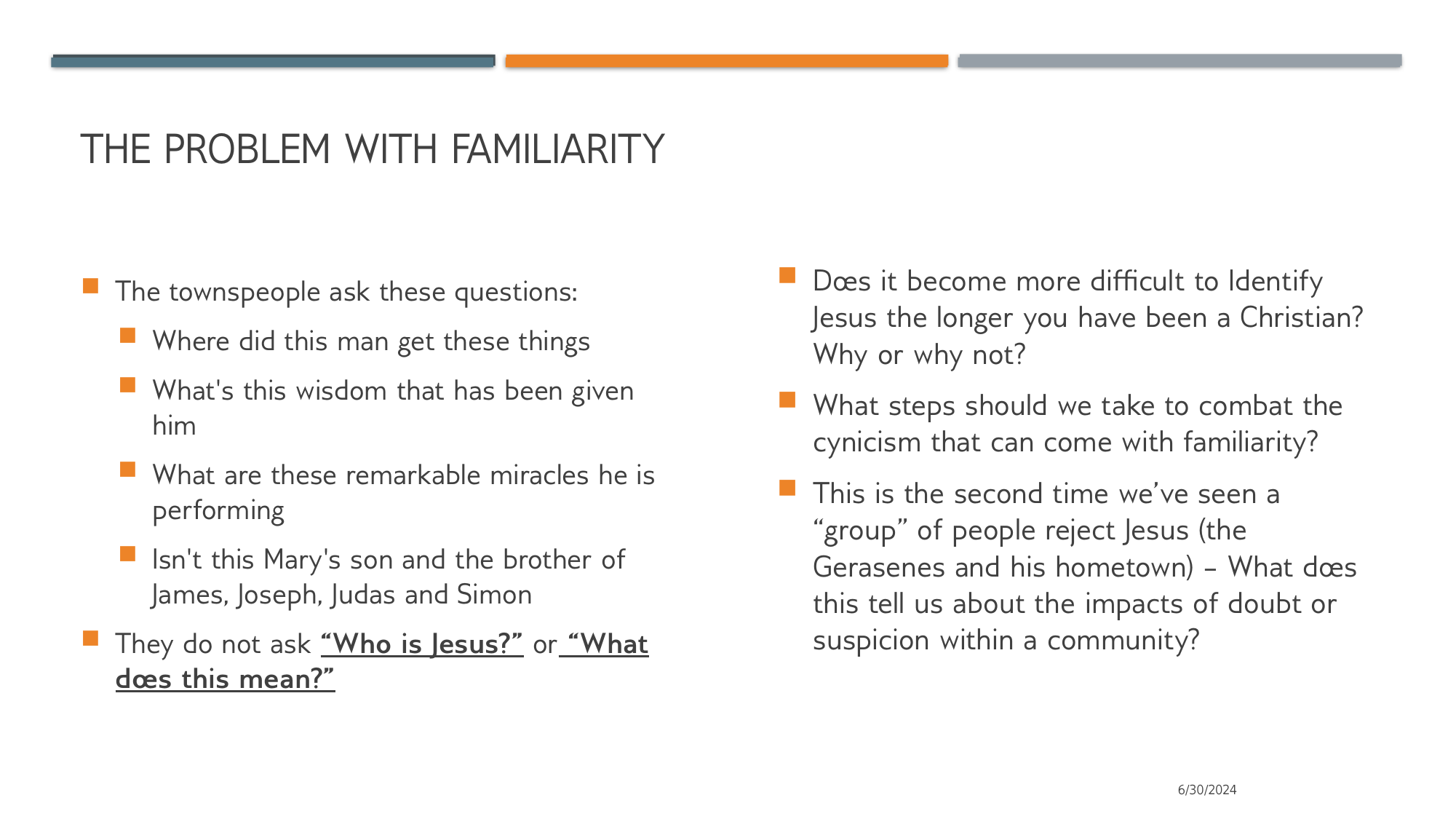

# The Problem with Familiarity
Does it become more difficult to Identify Jesus the longer you have been a Christian? Why or why not?
What steps should we take to combat the cynicism that can come with familiarity?
This is the second time we’ve seen a “group” of people reject Jesus (the Gerasenes and his hometown) – What does this tell us about the impacts of doubt or suspicion within a community?
The townspeople ask these questions:
Where did this man get these things
What's this wisdom that has been given him
What are these remarkable miracles he is performing
Isn't this Mary's son and the brother of James, Joseph, Judas and Simon
They do not ask “Who is Jesus?” or “What does this mean?”
6/30/2024